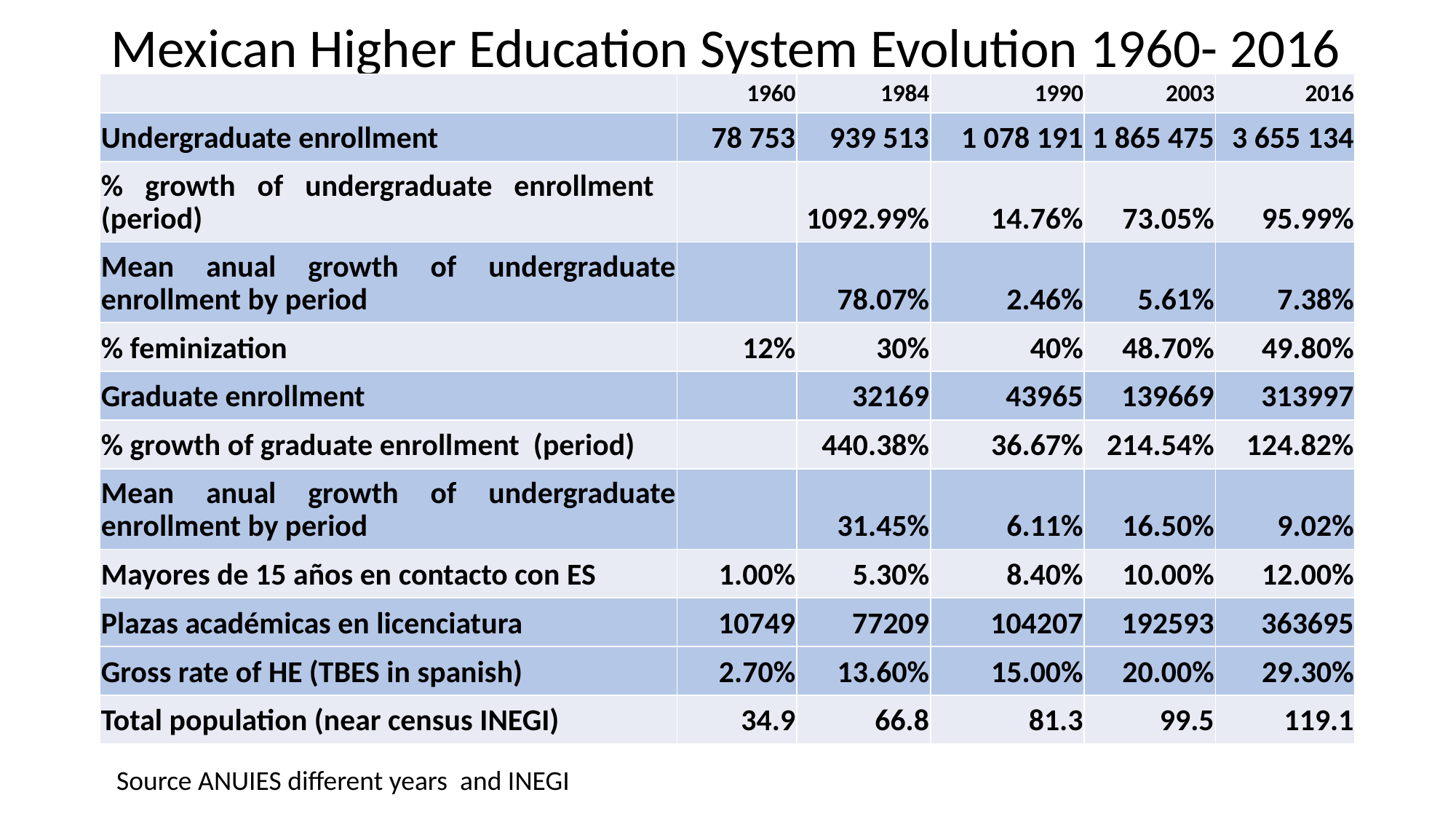

# Mexican Higher Education System Evolution 1960- 2016
|  | 1960 | 1984 | 1990 | 2003 | 2016 |
| --- | --- | --- | --- | --- | --- |
| Undergraduate enrollment | 78 753 | 939 513 | 1 078 191 | 1 865 475 | 3 655 134 |
| % growth of undergraduate enrollment (period) |  | 1092.99% | 14.76% | 73.05% | 95.99% |
| Mean anual growth of undergraduate enrollment by period |  | 78.07% | 2.46% | 5.61% | 7.38% |
| % feminization | 12% | 30% | 40% | 48.70% | 49.80% |
| Graduate enrollment |  | 32169 | 43965 | 139669 | 313997 |
| % growth of graduate enrollment (period) |  | 440.38% | 36.67% | 214.54% | 124.82% |
| Mean anual growth of undergraduate enrollment by period |  | 31.45% | 6.11% | 16.50% | 9.02% |
| Mayores de 15 años en contacto con ES | 1.00% | 5.30% | 8.40% | 10.00% | 12.00% |
| Plazas académicas en licenciatura | 10749 | 77209 | 104207 | 192593 | 363695 |
| Gross rate of HE (TBES in spanish) | 2.70% | 13.60% | 15.00% | 20.00% | 29.30% |
| Total population (near census INEGI) | 34.9 | 66.8 | 81.3 | 99.5 | 119.1 |
Source ANUIES different years  and INEGI